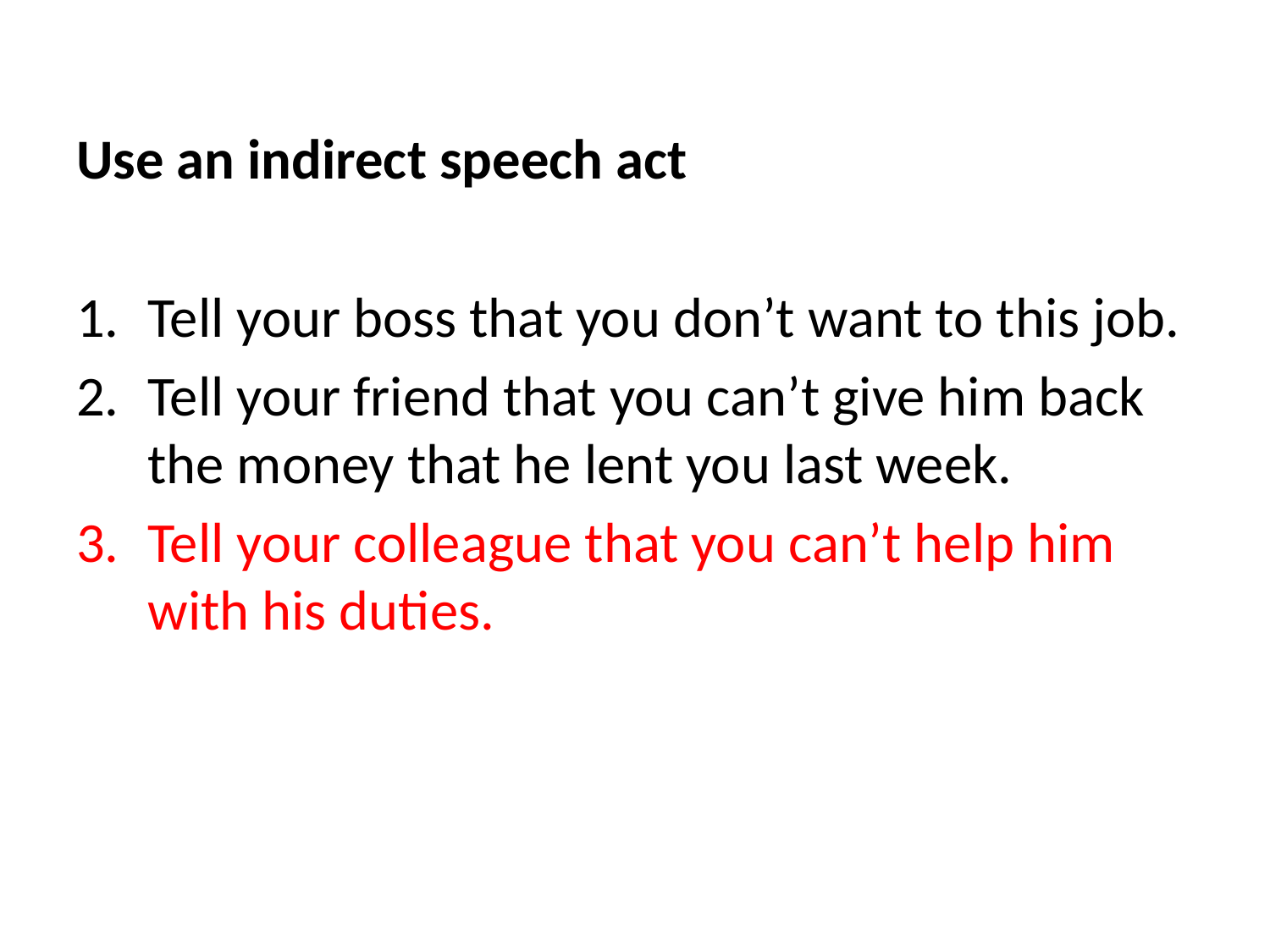

Use an indirect speech act

Tell your boss that you don’t want to this job.
Tell your friend that you can’t give him back the money that he lent you last week.
Tell your colleague that you can’t help him with his duties.